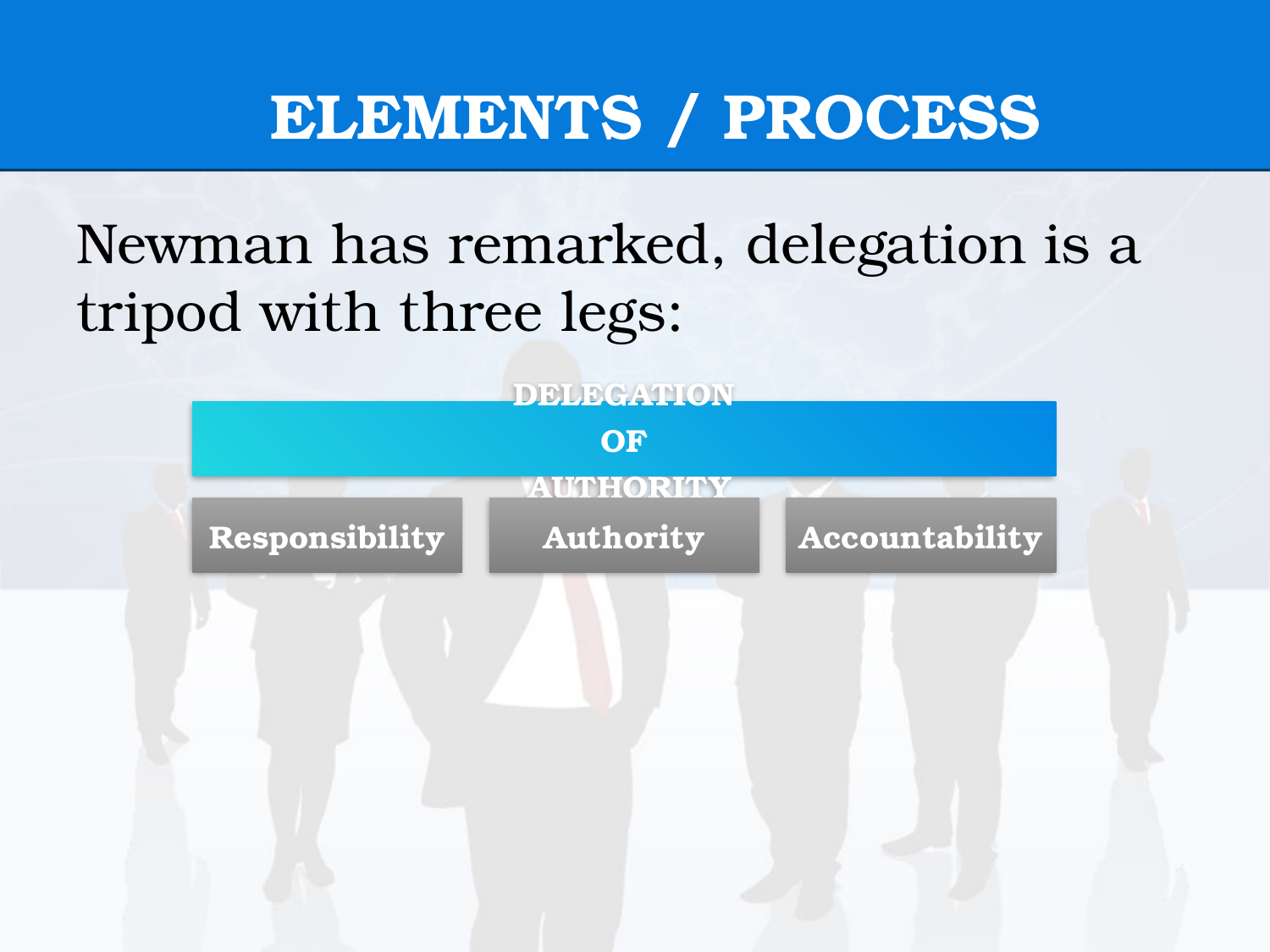

# ELEMENTS / PROCESS
Newman has remarked, delegation is a tripod with three legs:
DELEGATION
OF
 AUTHORITY
Responsibility
Authority
Accountability